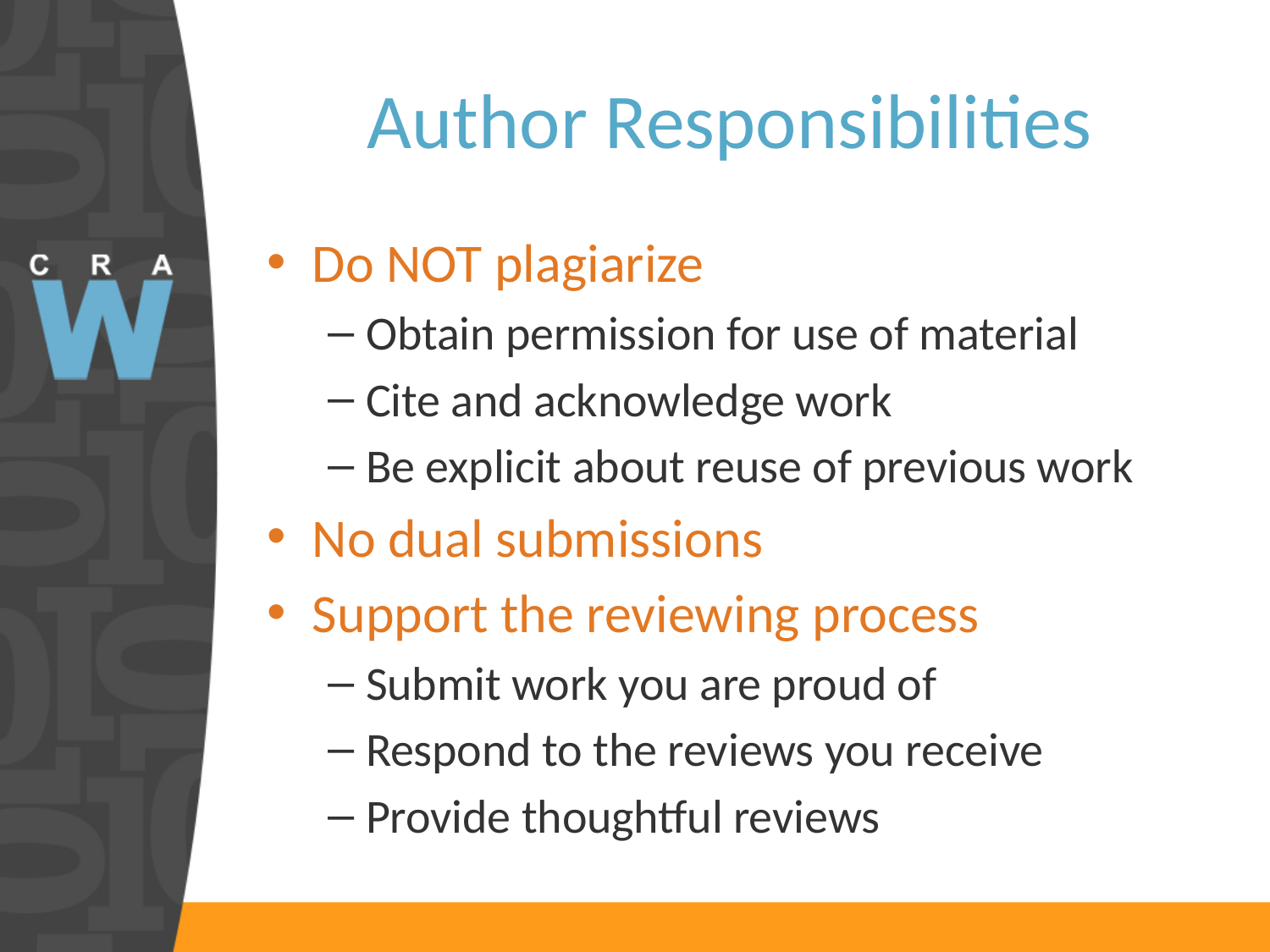

# Author Responsibilities
Do NOT plagiarize
Obtain permission for use of material
Cite and acknowledge work
Be explicit about reuse of previous work
No dual submissions
Support the reviewing process
Submit work you are proud of
Respond to the reviews you receive
Provide thoughtful reviews